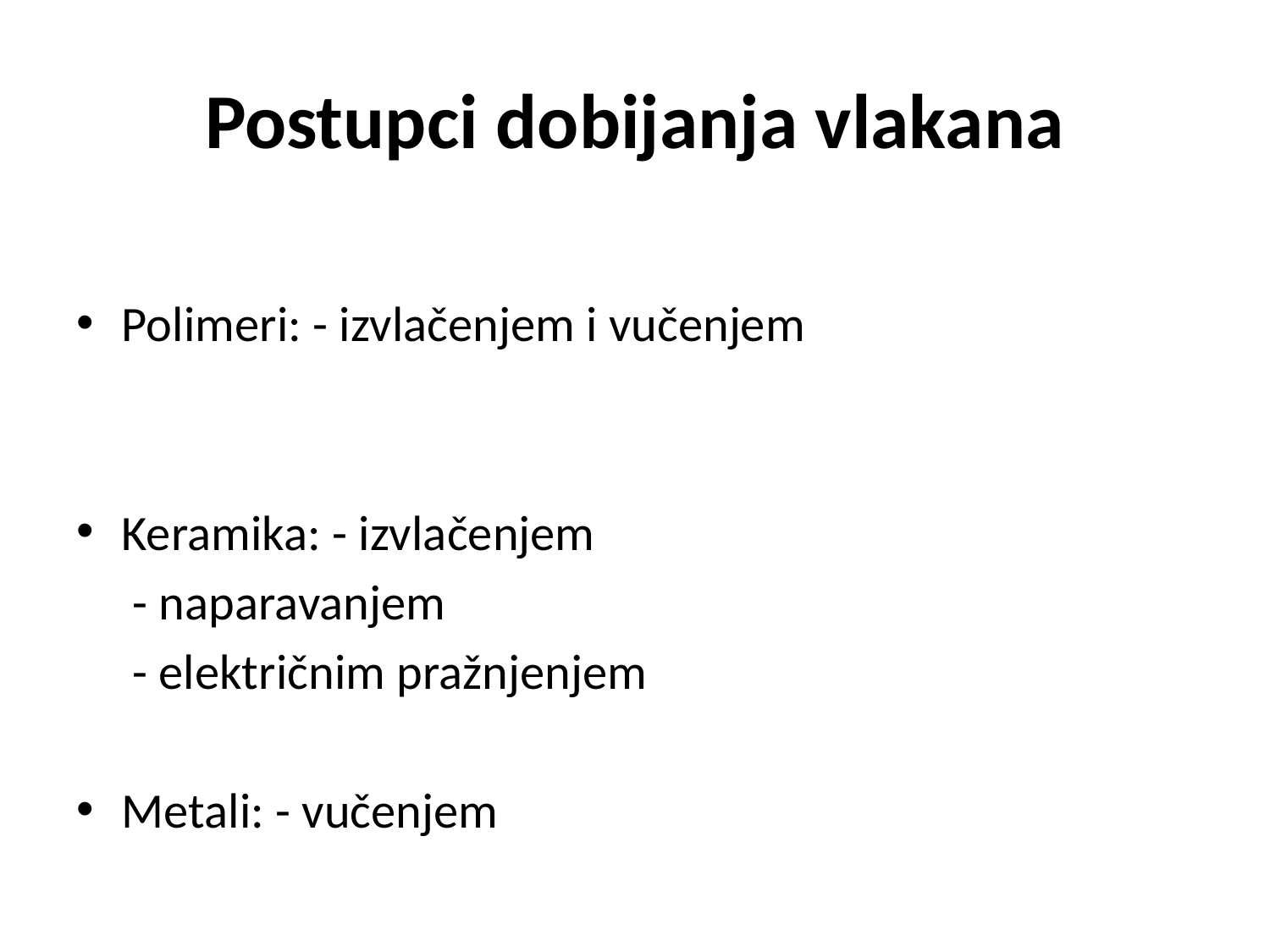

# Postupci dobijanja vlakana
Polimeri: - izvlačenjem i vučenjem

Keramika: - izvlačenjem
			 - naparavanjem
			 - električnim pražnjenjem

Metali: - vučenjem